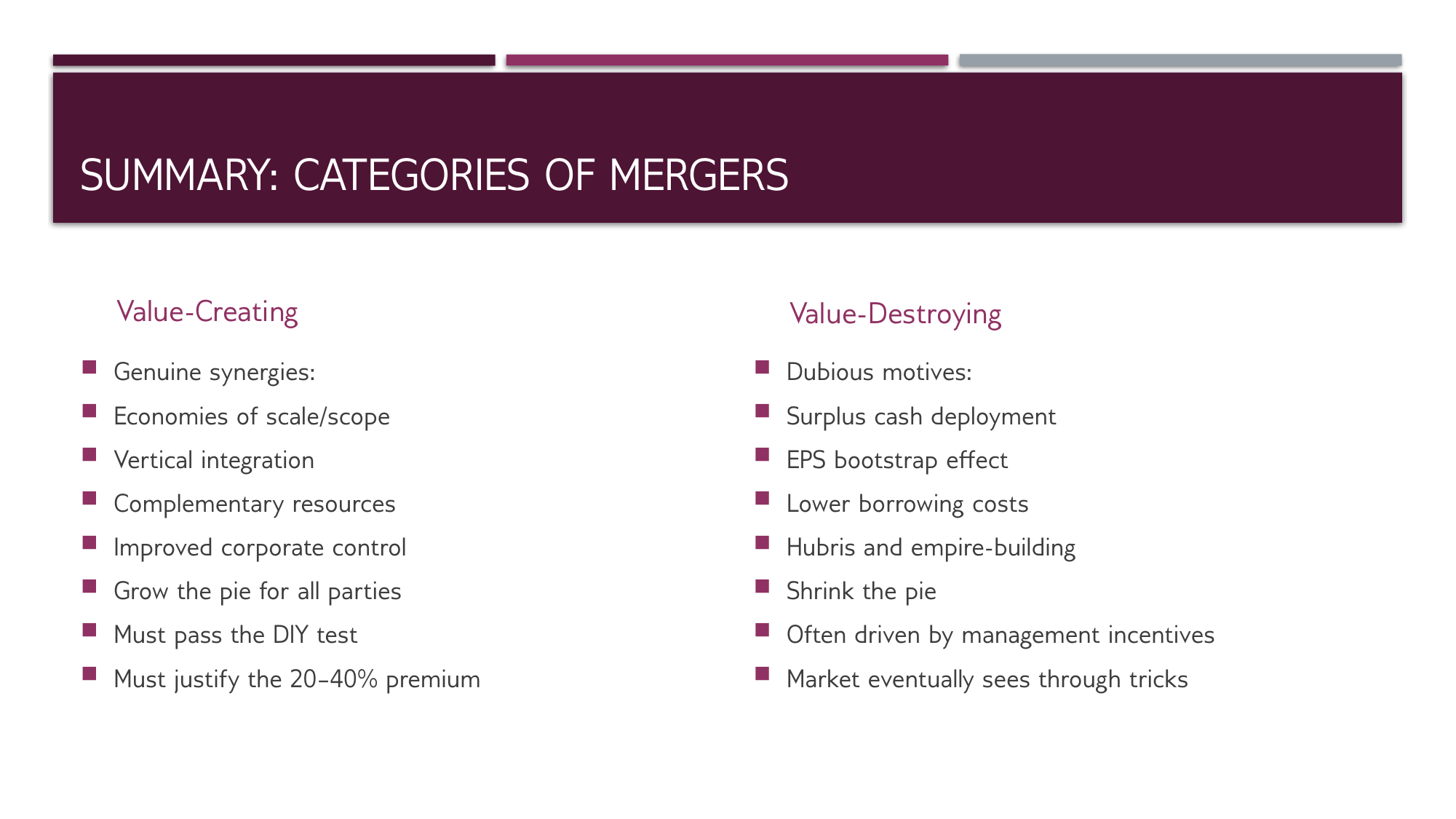

# Summary: Categories of Mergers
Value-Creating
Value-Destroying
Genuine synergies:
Economies of scale/scope
Vertical integration
Complementary resources
Improved corporate control
Grow the pie for all parties
Must pass the DIY test
Must justify the 20–40% premium
Dubious motives:
Surplus cash deployment
EPS bootstrap effect
Lower borrowing costs
Hubris and empire-building
Shrink the pie
Often driven by management incentives
Market eventually sees through tricks